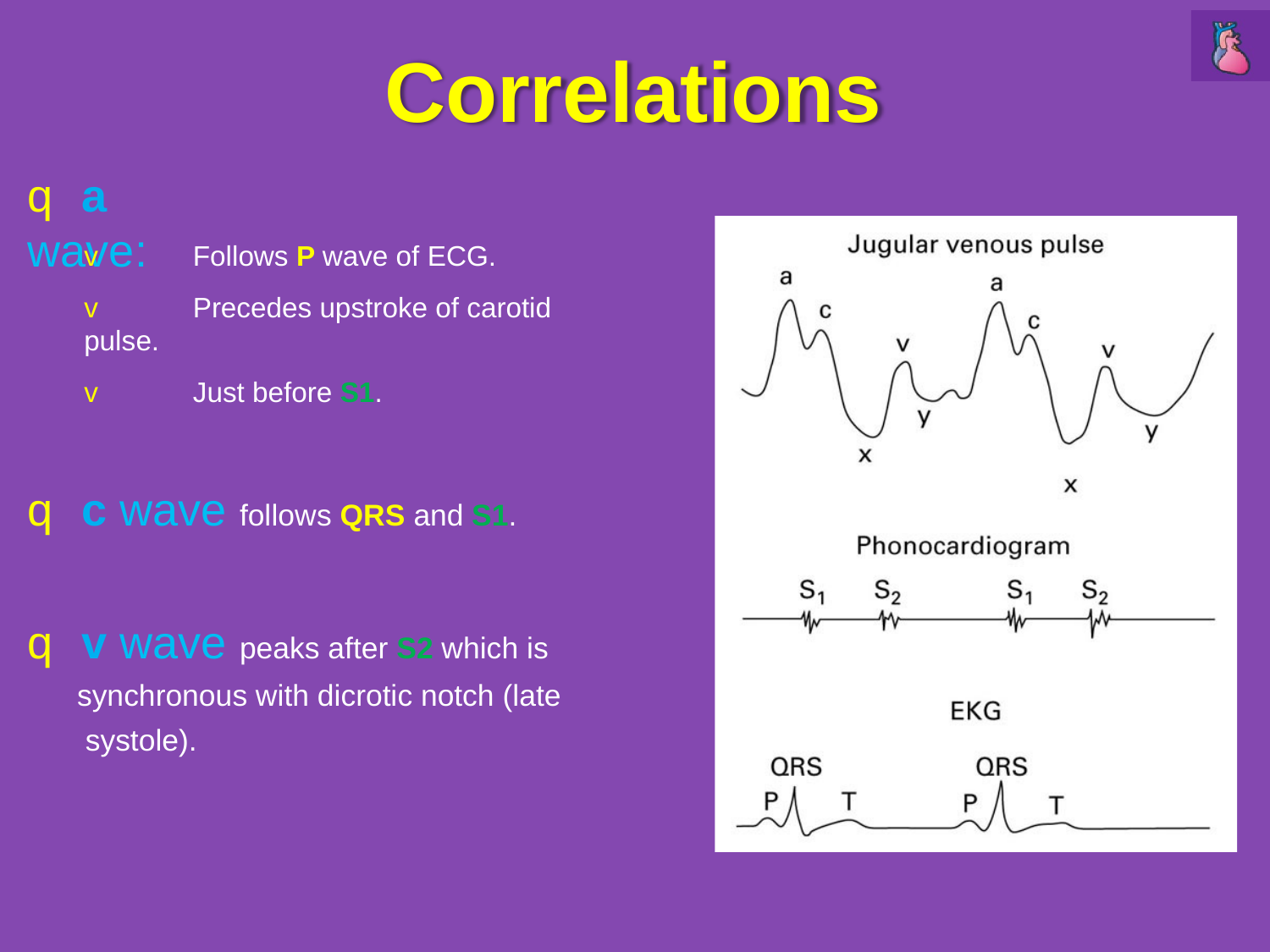

# Correlations
q a wave:

v	Follows P wave of ECG.
v	Precedes upstroke of carotid pulse.
v	Just before S1.

q c wave follows QRS and S1.

q v wave peaks after S2 which is  synchronous with dicrotic notch (late  systole).